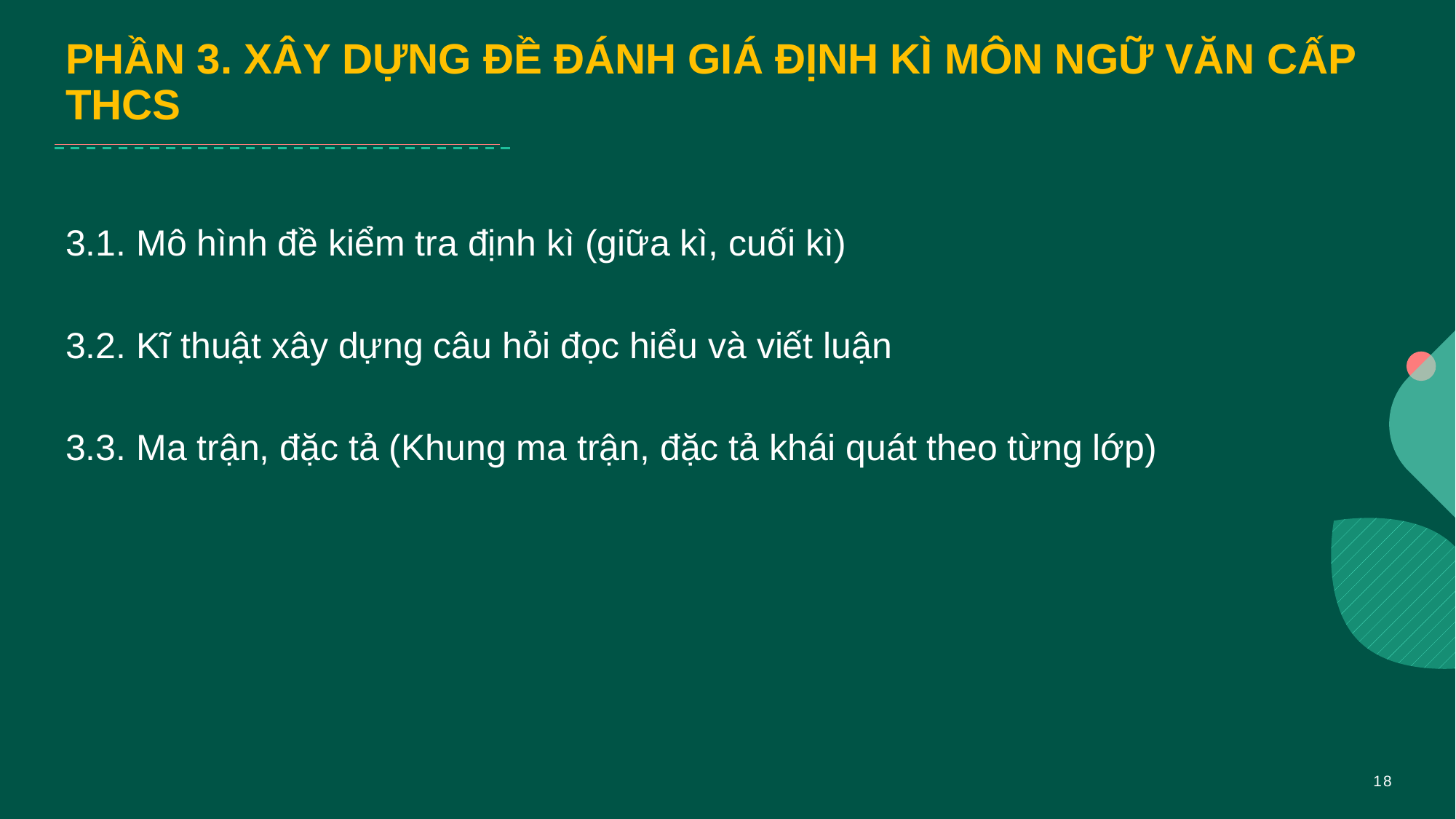

# PHẦN 3. XÂY DỰNG ĐỀ ĐÁNH GIÁ ĐỊNH KÌ MÔN NGỮ VĂN CẤP THCS
3.1. Mô hình đề kiểm tra định kì (giữa kì, cuối kì)
3.2. Kĩ thuật xây dựng câu hỏi đọc hiểu và viết luận
3.3. Ma trận, đặc tả (Khung ma trận, đặc tả khái quát theo từng lớp)
18